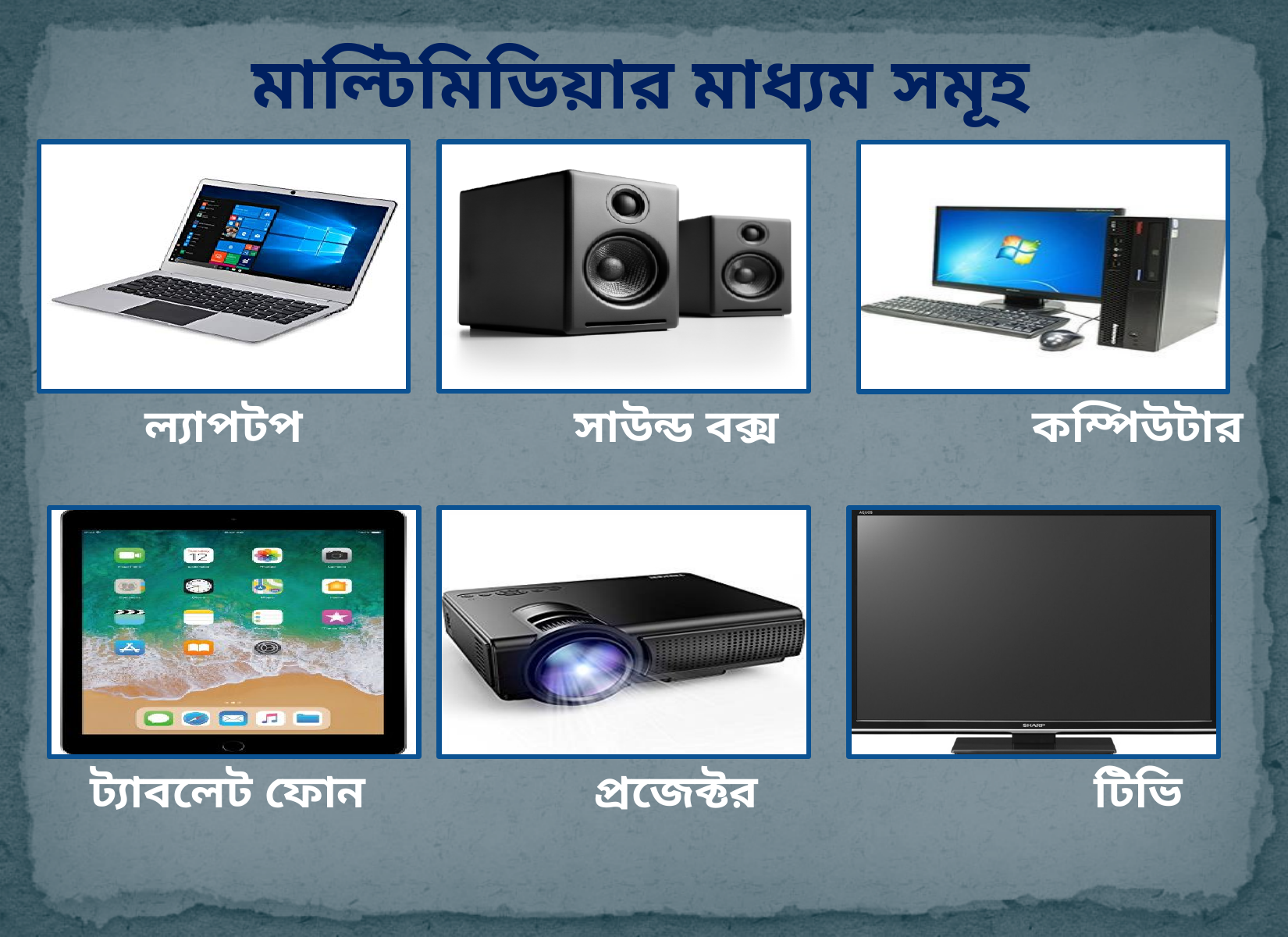

মাল্টিমিডিয়ার মাধ্যম সমূহ

ল্যাপটপ
সাউন্ড বক্স
কম্পিউটার

ট্যাবলেট ফোন
প্রজেক্টর
টিভি